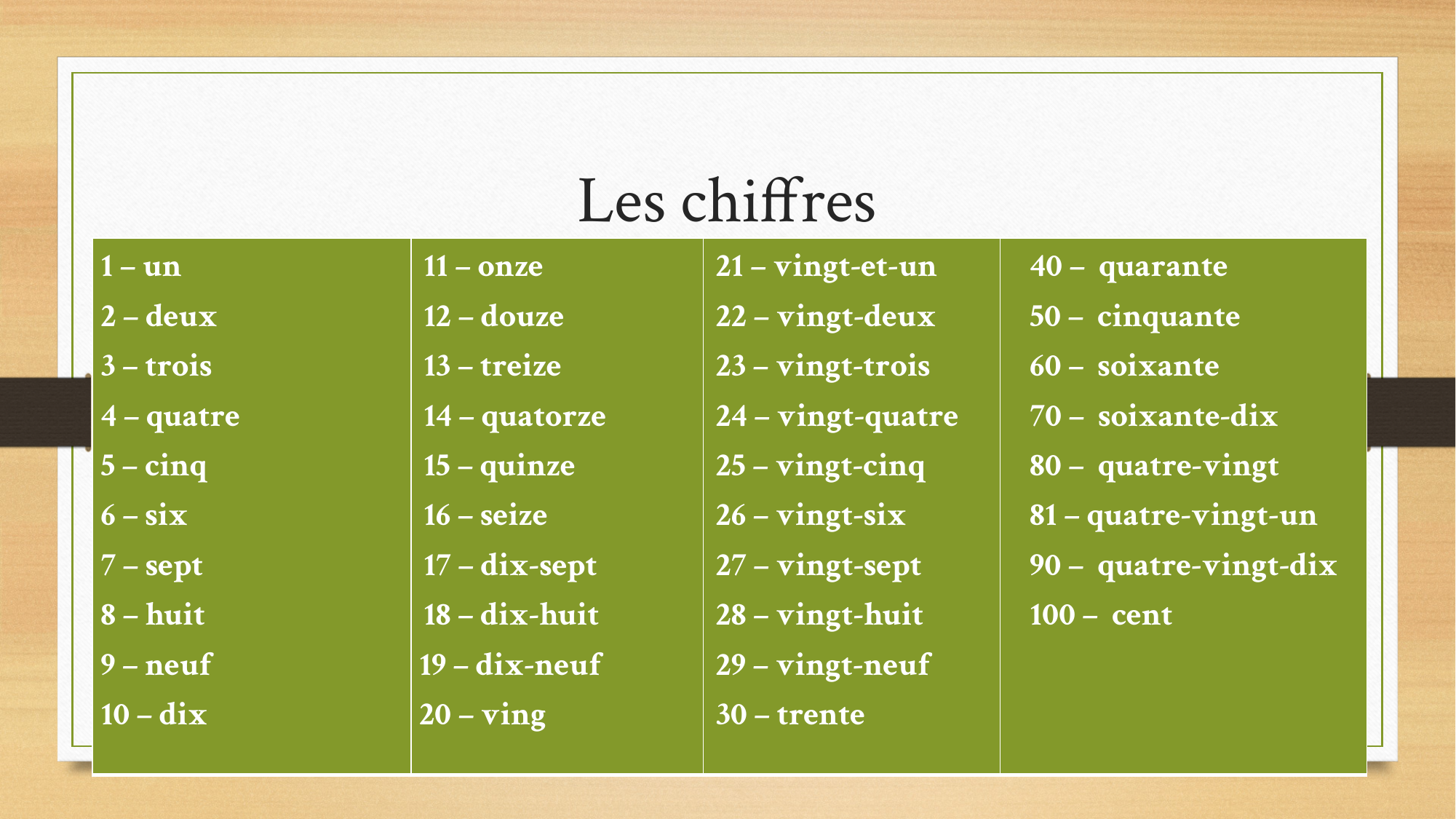

# Les chiffres
| 1 – un 2 – deux 3 – trois 4 – quatre 5 – cinq 6 – six 7 – sept 8 – huit 9 – neuf 10 – dix | 11 – onze 12 – douze 13 – treize 14 – quatorze 15 – quinze 16 – seize 17 – dix-sept 18 – dix-huit 19 – dix-neuf 20 – ving | 21 – vingt-et-un 22 – vingt-deux 23 – vingt-trois 24 – vingt-quatre 25 – vingt-cinq 26 – vingt-six 27 – vingt-sept 28 – vingt-huit 29 – vingt-neuf 30 – trente | 40 – quarante 50 – cinquante 60 – soixante 70 – soixante-dix 80 – quatre-vingt 81 – quatre-vingt-un 90 – quatre-vingt-dix 100 – cent |
| --- | --- | --- | --- |